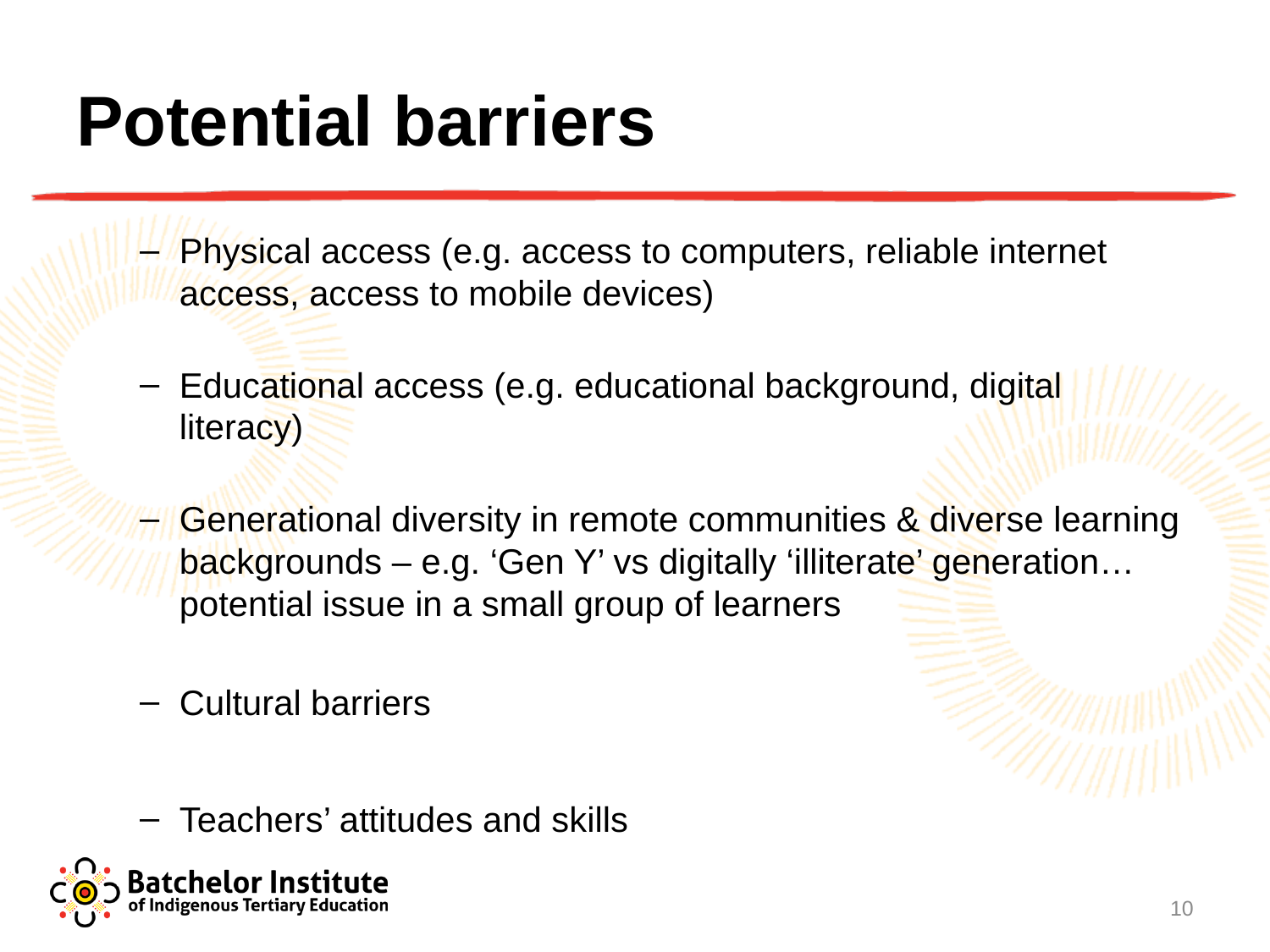

# Potential barriers
Physical access (e.g. access to computers, reliable internet access, access to mobile devices)
Educational access (e.g. educational background, digital literacy)
Generational diversity in remote communities & diverse learning backgrounds – e.g. ‘Gen Y’ vs digitally ‘illiterate’ generation…potential issue in a small group of learners

Cultural barriers

Teachers’ attitudes and skills

10